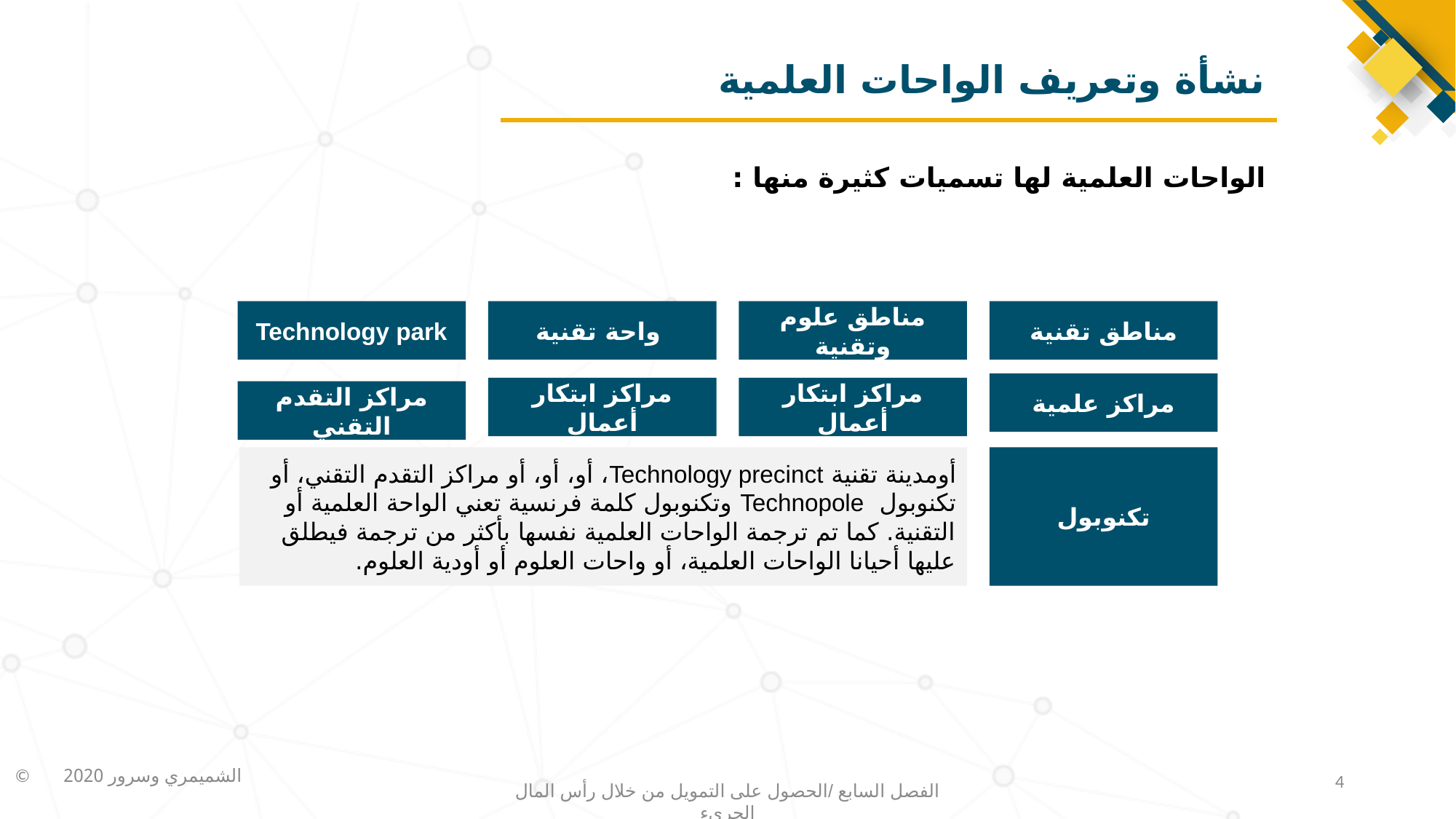

# نشأة وتعريف الواحات العلمية
الواحات العلمية لها تسميات كثيرة منها :
Technology park
واحة تقنية
مناطق علوم وتقنية
مناطق تقنية
مراكز علمية
مراكز ابتكار أعمال
مراكز ابتكار أعمال
مراكز التقدم التقني
أومدينة تقنية Technology precinct، أو، أو، أو مراكز التقدم التقني، أو تكنوبول  Technopole وتكنوبول كلمة فرنسية تعني الواحة العلمية أو التقنية. كما تم ترجمة الواحات العلمية نفسها بأكثر من ترجمة فيطلق عليها أحيانا الواحات العلمية، أو واحات العلوم أو أودية العلوم.
تكنوبول
4
الفصل السابع /الحصول على التمويل من خلال رأس المال الجريء